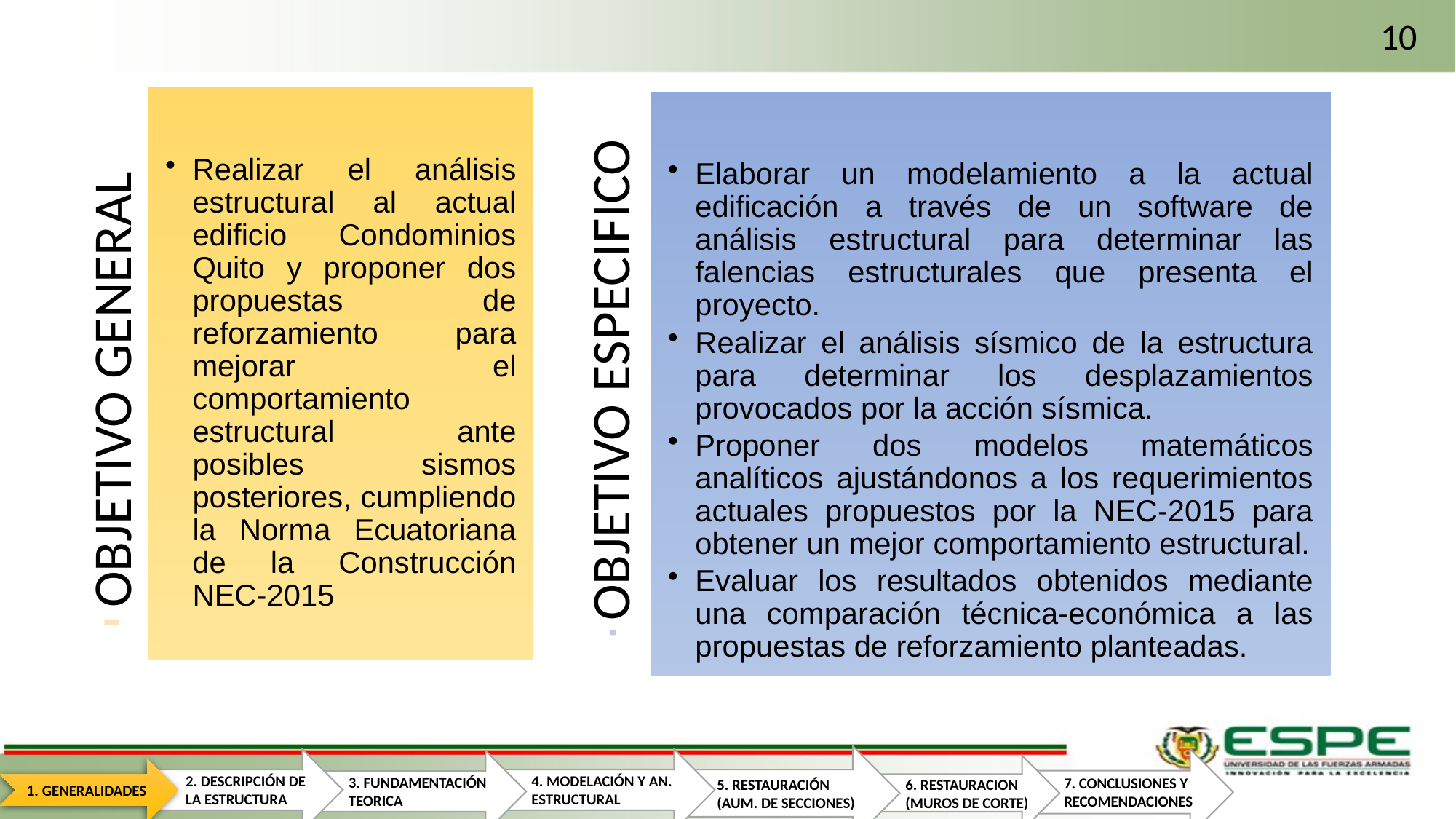

10
OBJETIVO GENERAL
Realizar el análisis estructural al actual edificio Condominios Quito y proponer dos propuestas de reforzamiento para mejorar el comportamiento estructural ante posibles sismos posteriores, cumpliendo la Norma Ecuatoriana de la Construcción NEC-2015
OBJETIVO ESPECIFICO
Elaborar un modelamiento a la actual edificación a través de un software de análisis estructural para determinar las falencias estructurales que presenta el proyecto.
Realizar el análisis sísmico de la estructura para determinar los desplazamientos provocados por la acción sísmica.
Proponer dos modelos matemáticos analíticos ajustándonos a los requerimientos actuales propuestos por la NEC-2015 para obtener un mejor comportamiento estructural.
Evaluar los resultados obtenidos mediante una comparación técnica-económica a las propuestas de reforzamiento planteadas.
5. RESTAURACIÓN (AUM. DE SECCIONES)
7. CONCLUSIONES Y RECOMENDACIONES
2. DESCRIPCIÓN DE LA ESTRUCTURA
4. MODELACIÓN Y AN. ESTRUCTURAL
3. FUNDAMENTACIÓN TEORICA
6. RESTAURACION  (MUROS DE CORTE)
1. GENERALIDADES